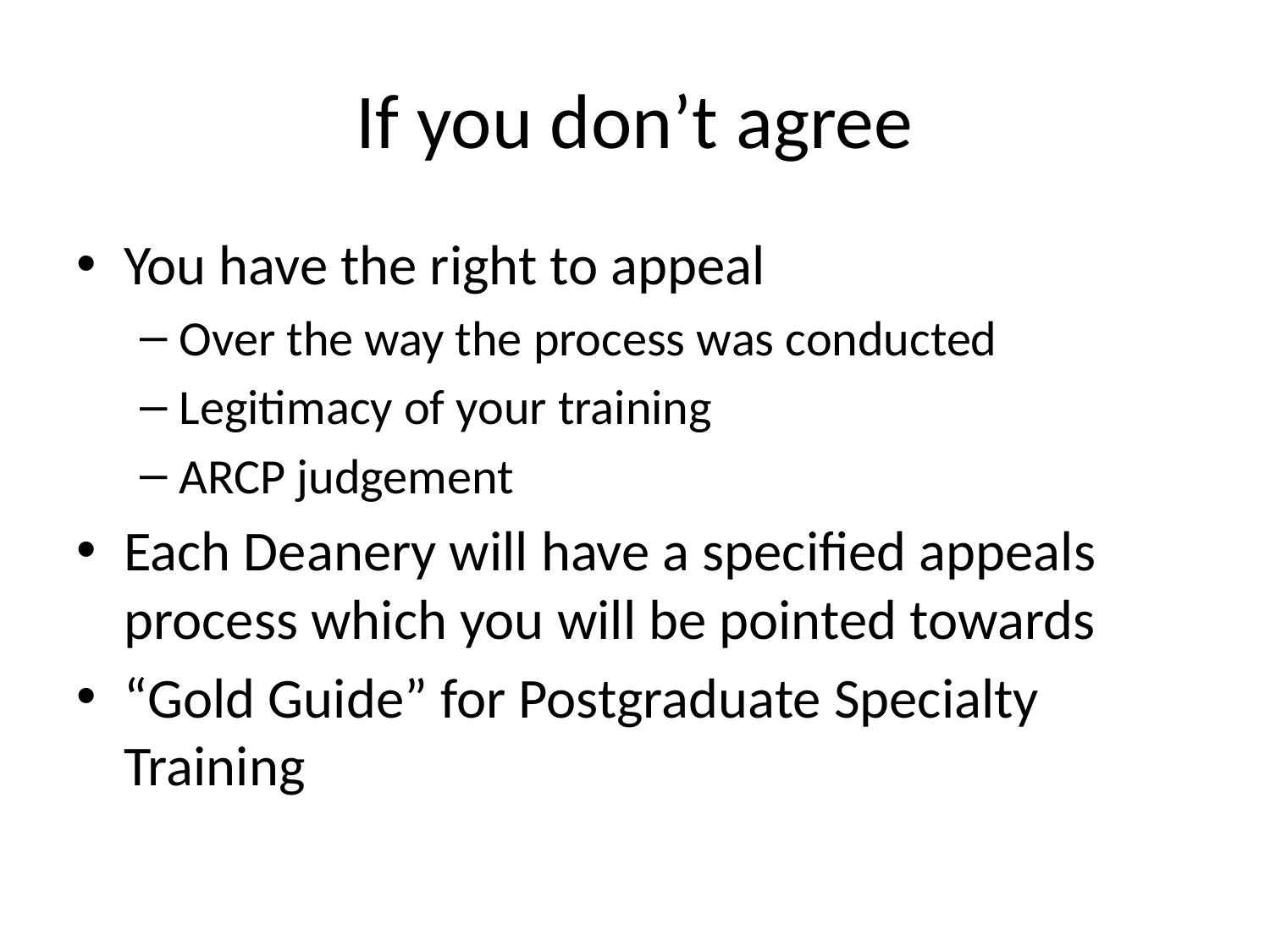

# If you don’t agree
You have the right to appeal
Over the way the process was conducted
Legitimacy of your training
ARCP judgement
Each Deanery will have a specified appeals process which you will be pointed towards
“Gold Guide” for Postgraduate Specialty Training